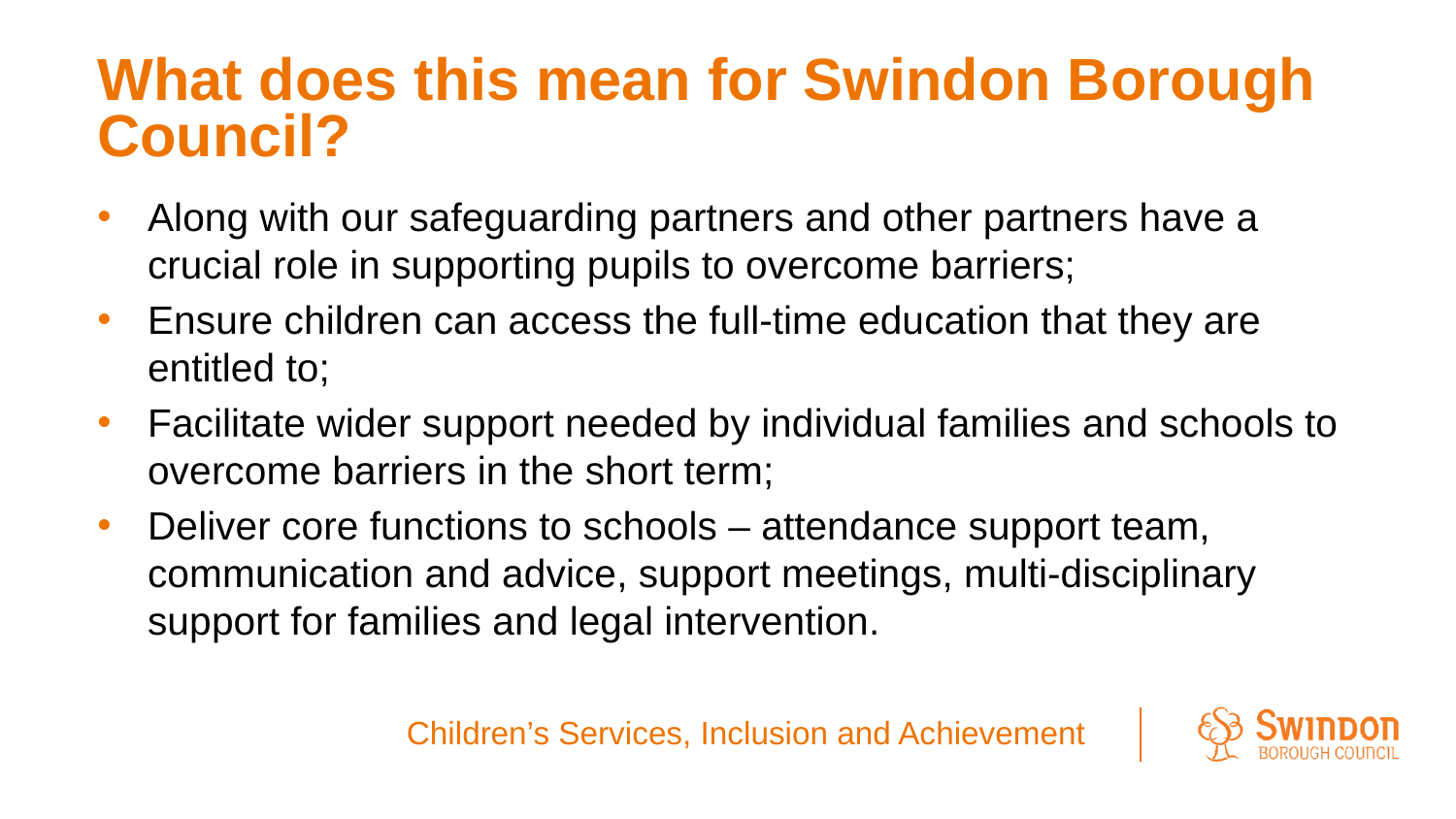

# What does this mean for Swindon Borough Council?
Along with our safeguarding partners and other partners have a crucial role in supporting pupils to overcome barriers;
Ensure children can access the full-time education that they are entitled to;
Facilitate wider support needed by individual families and schools to overcome barriers in the short term;
Deliver core functions to schools – attendance support team, communication and advice, support meetings, multi-disciplinary support for families and legal intervention.